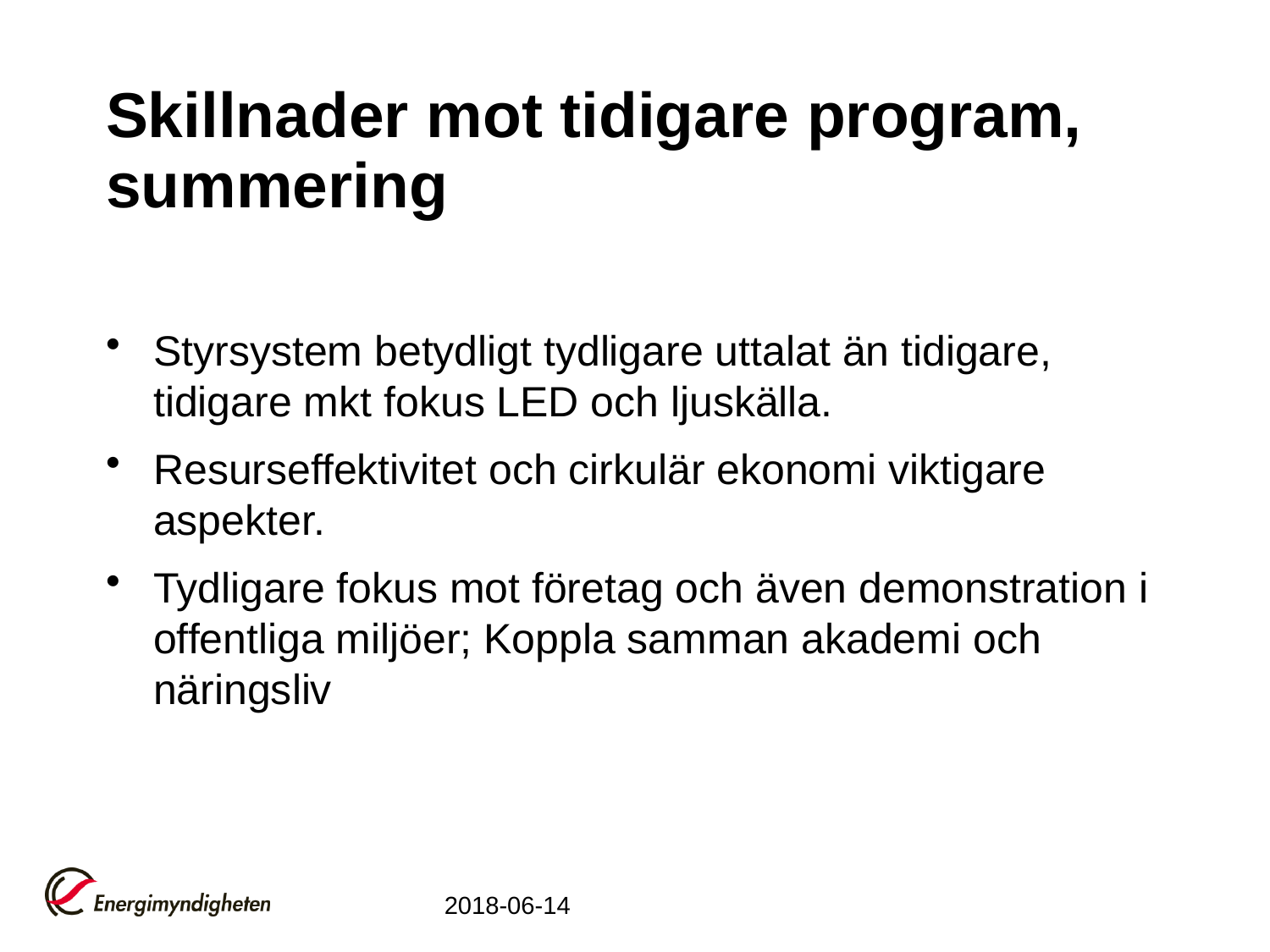

# Skillnader mot tidigare program, summering

Styrsystem betydligt tydligare uttalat än tidigare, tidigare mkt fokus LED och ljuskälla.
Resurseffektivitet och cirkulär ekonomi viktigare aspekter.
Tydligare fokus mot företag och även demonstration i offentliga miljöer; Koppla samman akademi och näringsliv

2018-06-14